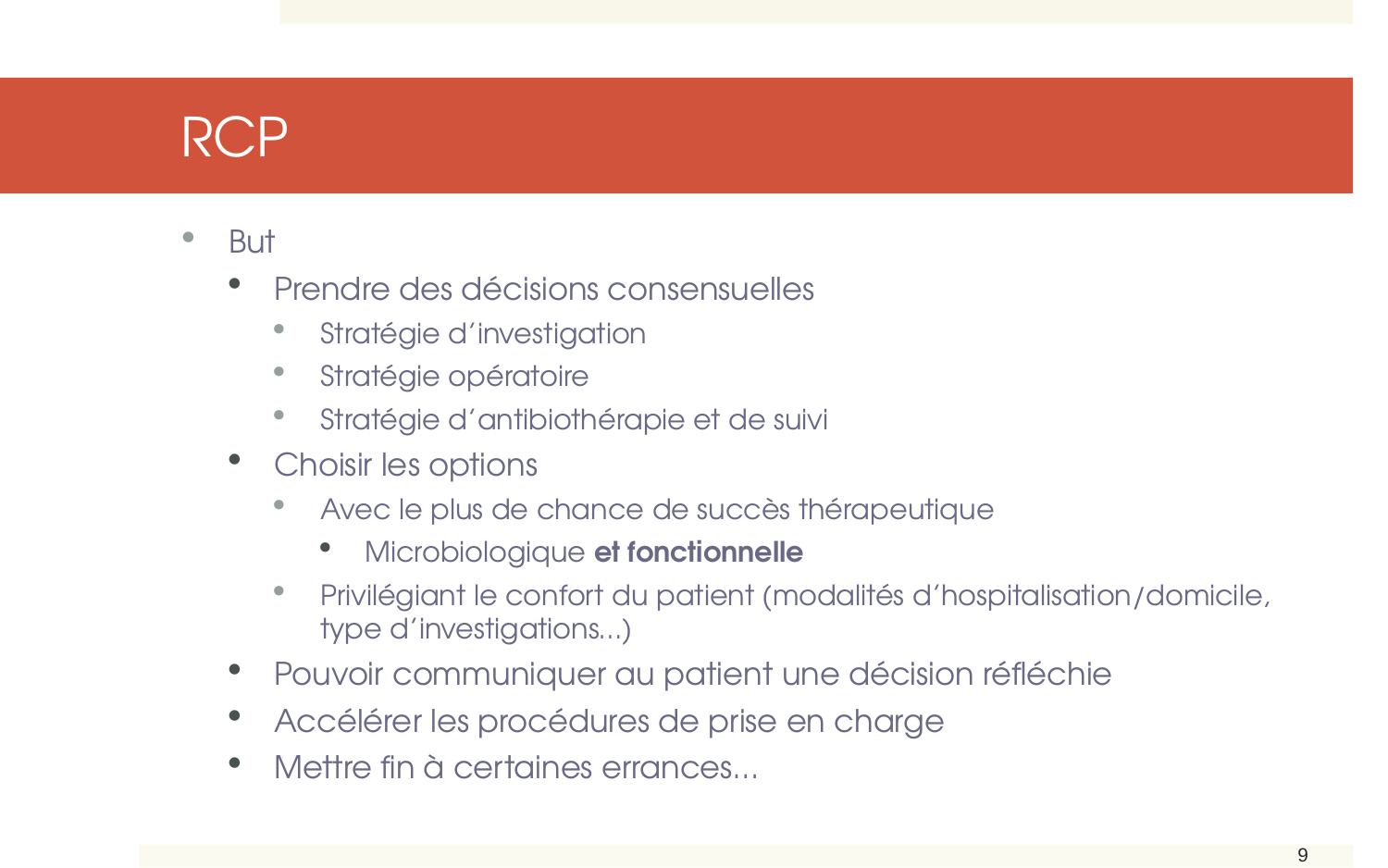

# RCP
But
Prendre des décisions consensuelles
Stratégie d’investigation
Stratégie opératoire
Stratégie d’antibiothérapie et de suivi
Choisir les options
Avec le plus de chance de succès thérapeutique
Microbiologique et fonctionnelle
Privilégiant le confort du patient (modalités d’hospitalisation/domicile, type d’investigations…)
Pouvoir communiquer au patient une décision réfléchie
Accélérer les procédures de prise en charge
Mettre fin à certaines errances…